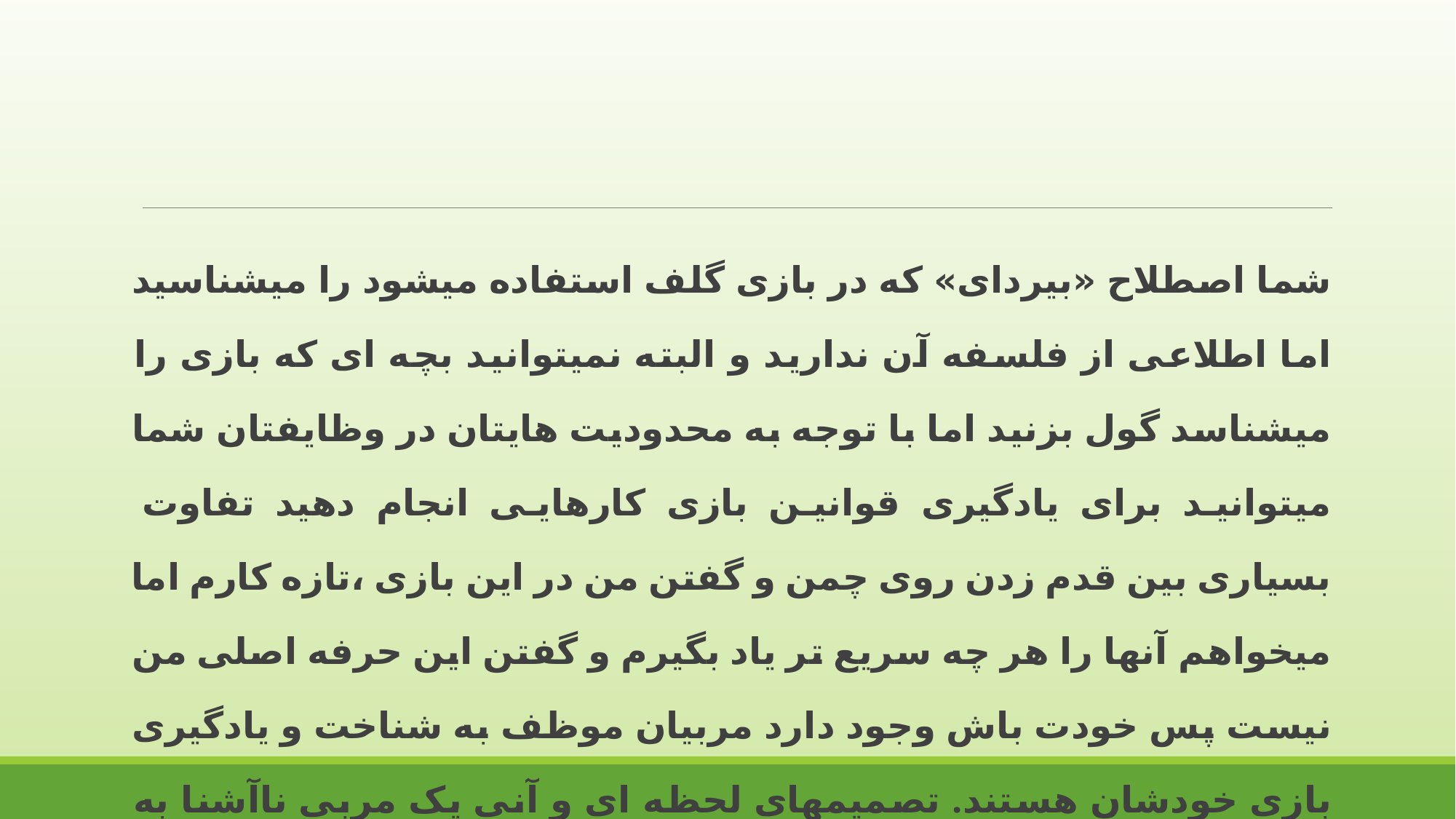

شما اصطلاح «بیردای» که در بازی گلف استفاده میشود را میشناسید اما اطلاعی از فلسفه آن ندارید و البته نمیتوانید بچه ای که بازی را میشناسد گول بزنید اما با توجه به محدودیت هایتان در وظایفتان شما میتوانید برای یادگیری قوانین بازی کارهایی انجام دهید تفاوت بسیاری بین قدم زدن روی چمن و گفتن من در این بازی ،تازه کارم اما میخواهم آنها را هر چه سریع تر یاد بگیرم و گفتن این حرفه اصلی من نیست پس خودت باش وجود دارد مربیان موظف به شناخت و یادگیری بازی خودشان هستند. تصمیمهای لحظه ای و آنی یک مربی ناآشنا به بازی به سختی باعث پیشرفت بازیکنان میشود نداشتن مربی به مراتب از داشتن یک مربی نابلد بهتر است.